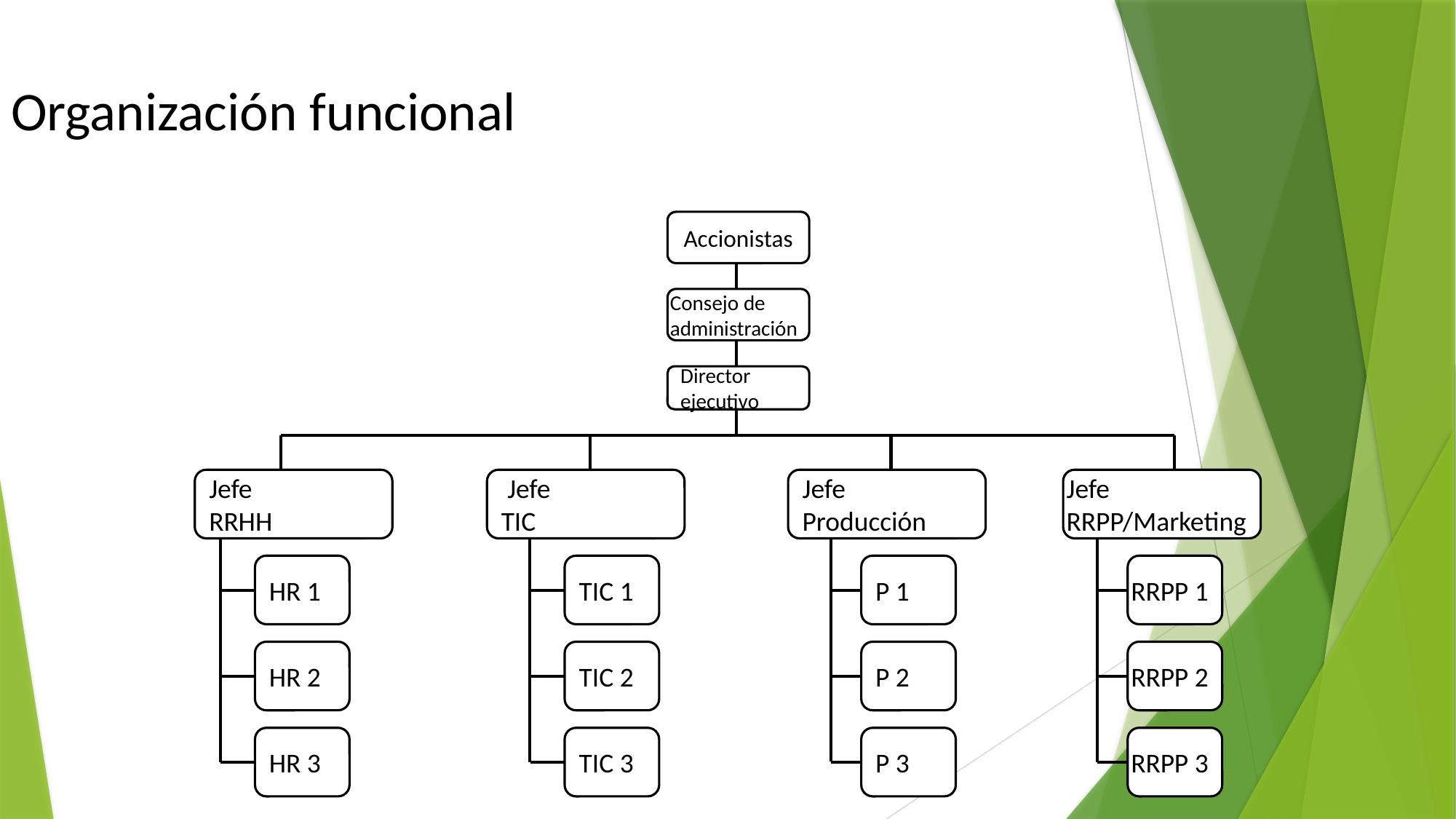

Organización funcional
Accionistas
Consejo de administración
Director ejecutivo
Jefe
RRHH
 Jefe
TIC
Jefe
Producción
Jefe
RRPP/Marketing
HR 1
TIC 1
P 1
RRPP 1
HR 2
TIC 2
P 2
RRPP 2
HR 3
TIC 3
P 3
RRPP 3